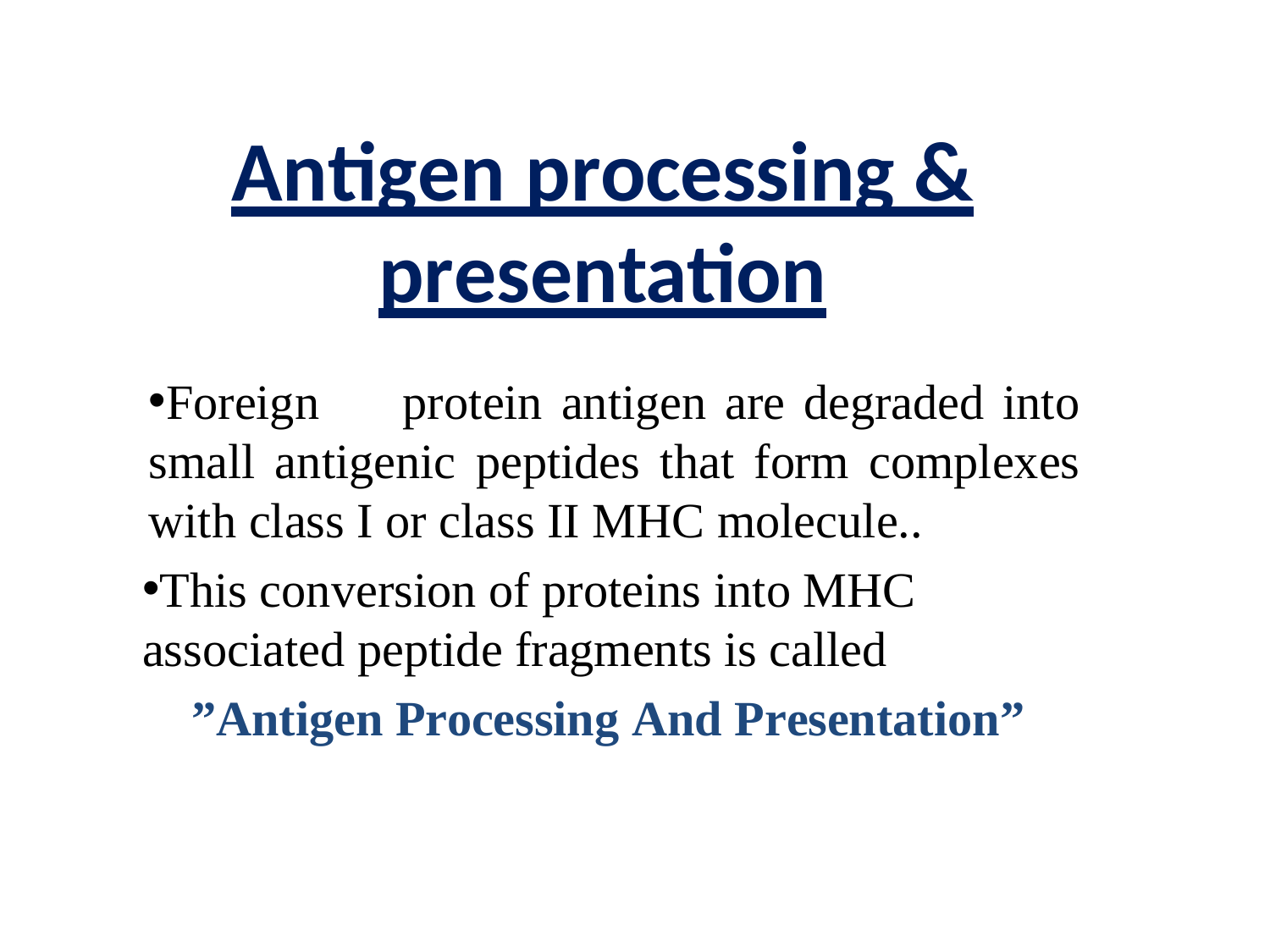

Antigen processing &
presentation
Foreign	protein antigen are degraded into small antigenic peptides that form complexes with class I or class II MHC molecule..
This conversion of proteins into MHC associated peptide fragments is called
    ”Antigen Processing And Presentation”